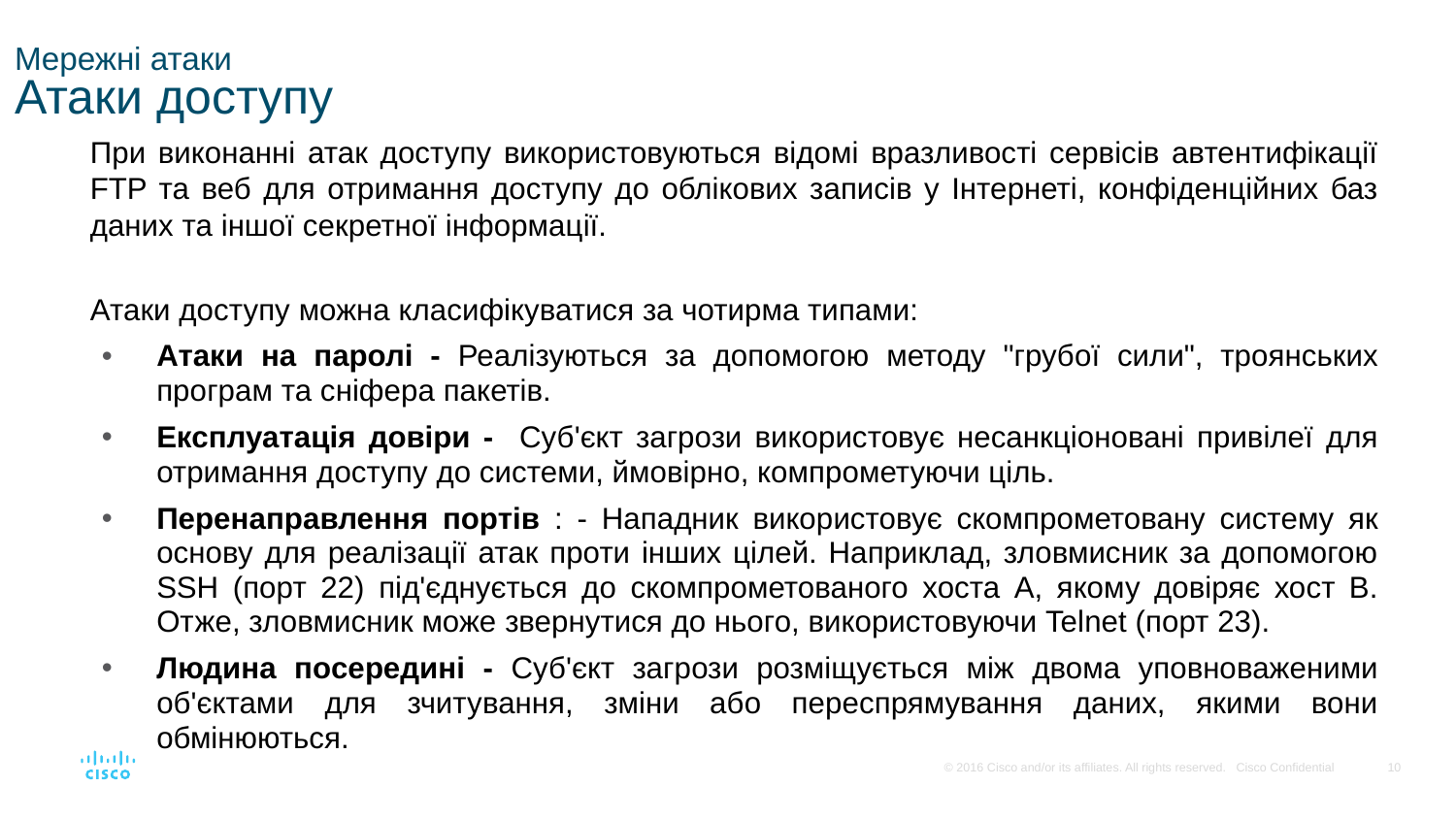

# Мережні атаки Атаки доступу
При виконанні атак доступу використовуються відомі вразливості сервісів автентифікації FTP та веб для отримання доступу до облікових записів у Інтернеті, конфіденційних баз даних та іншої секретної інформації.

Атаки доступу можна класифікуватися за чотирма типами:
Атаки на паролі - Реалізуються за допомогою методу "грубої сили", троянських програм та сніфера пакетів.
Експлуатація довіри -  Суб'єкт загрози використовує несанкціоновані привілеї для отримання доступу до системи, ймовірно, компрометуючи ціль.
Перенаправлення портів : - Нападник використовує скомпрометовану систему як основу для реалізації атак проти інших цілей. Наприклад, зловмисник за допомогою SSH (порт 22) під'єднується до скомпрометованого хоста А, якому довіряє хост В. Отже, зловмисник може звернутися до нього, використовуючи Telnet (порт 23).
Людина посередині - Суб'єкт загрози розміщується між двома уповноваженими об'єктами для зчитування, зміни або переспрямування даних, якими вони обмінюються.